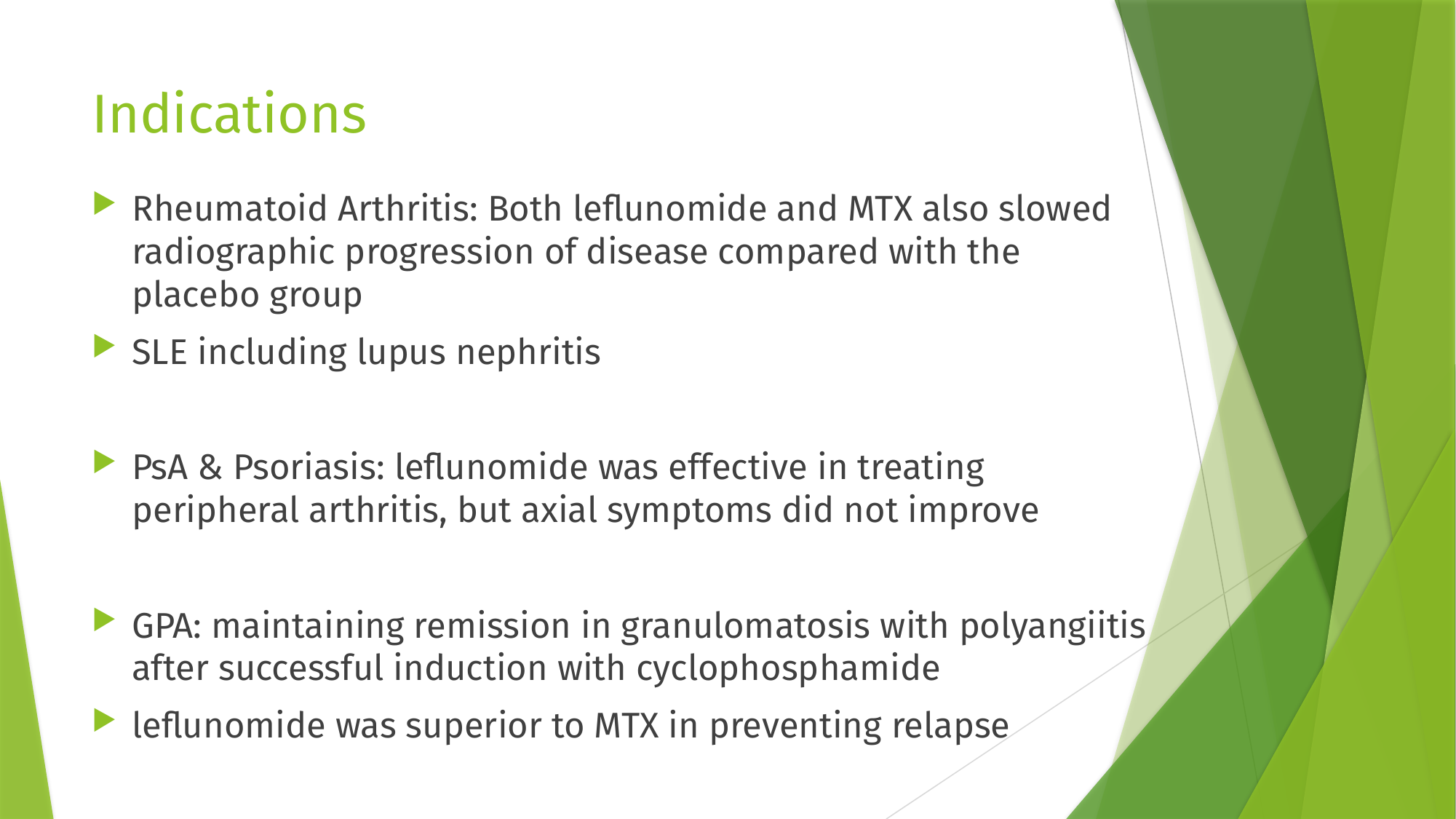

# Indications
Rheumatoid Arthritis: Both leflunomide and MTX also slowed radiographic progression of disease compared with the placebo group
SLE including lupus nephritis

PsA & Psoriasis: leflunomide was effective in treating peripheral arthritis, but axial symptoms did not improve

GPA: maintaining remission in granulomatosis with polyangiitis after successful induction with cyclophosphamide
leflunomide was superior to MTX in preventing relapse